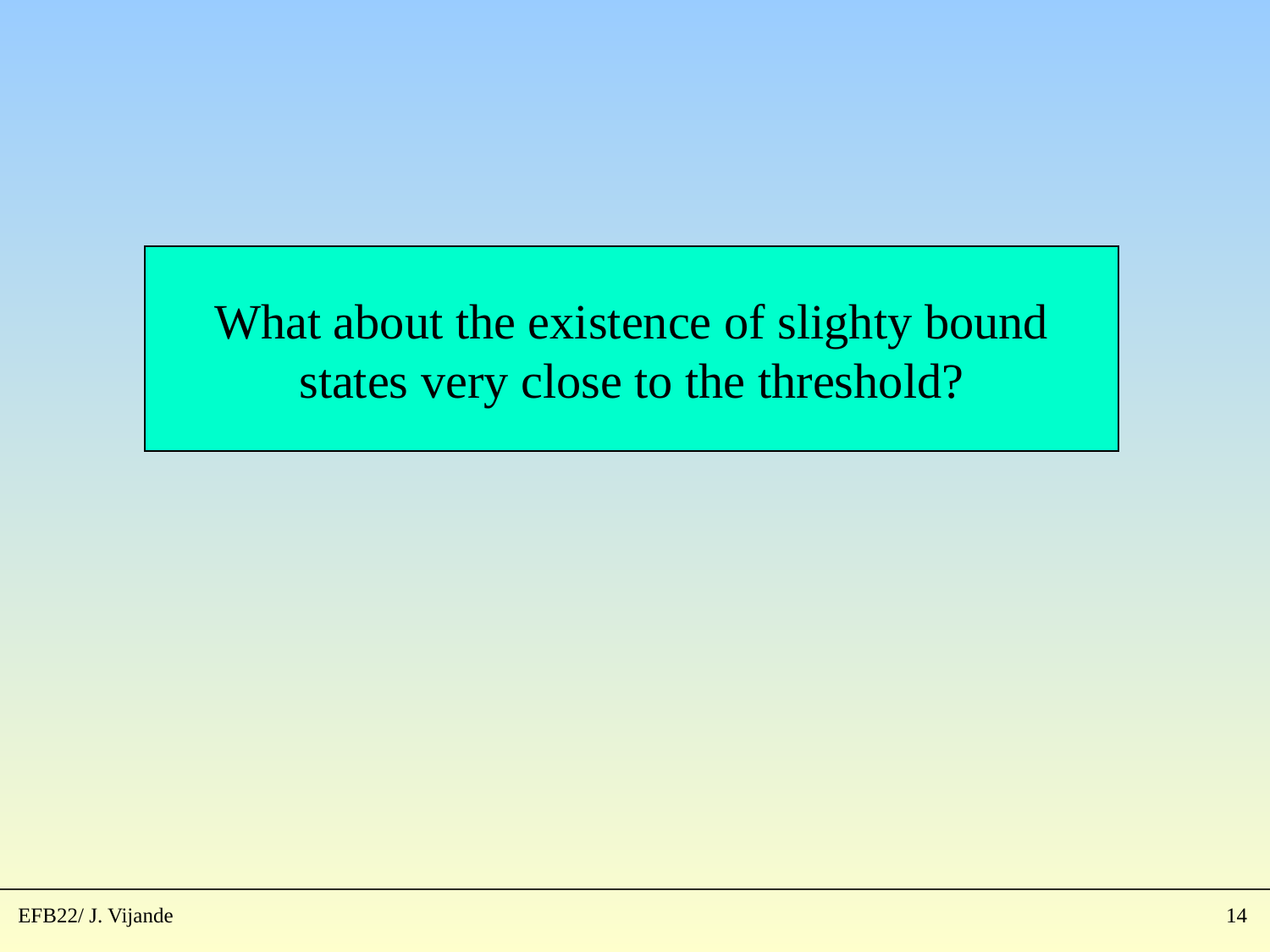

What about the existence of slighty bound states very close to the threshold?
EFB22/ J. Vijande
14